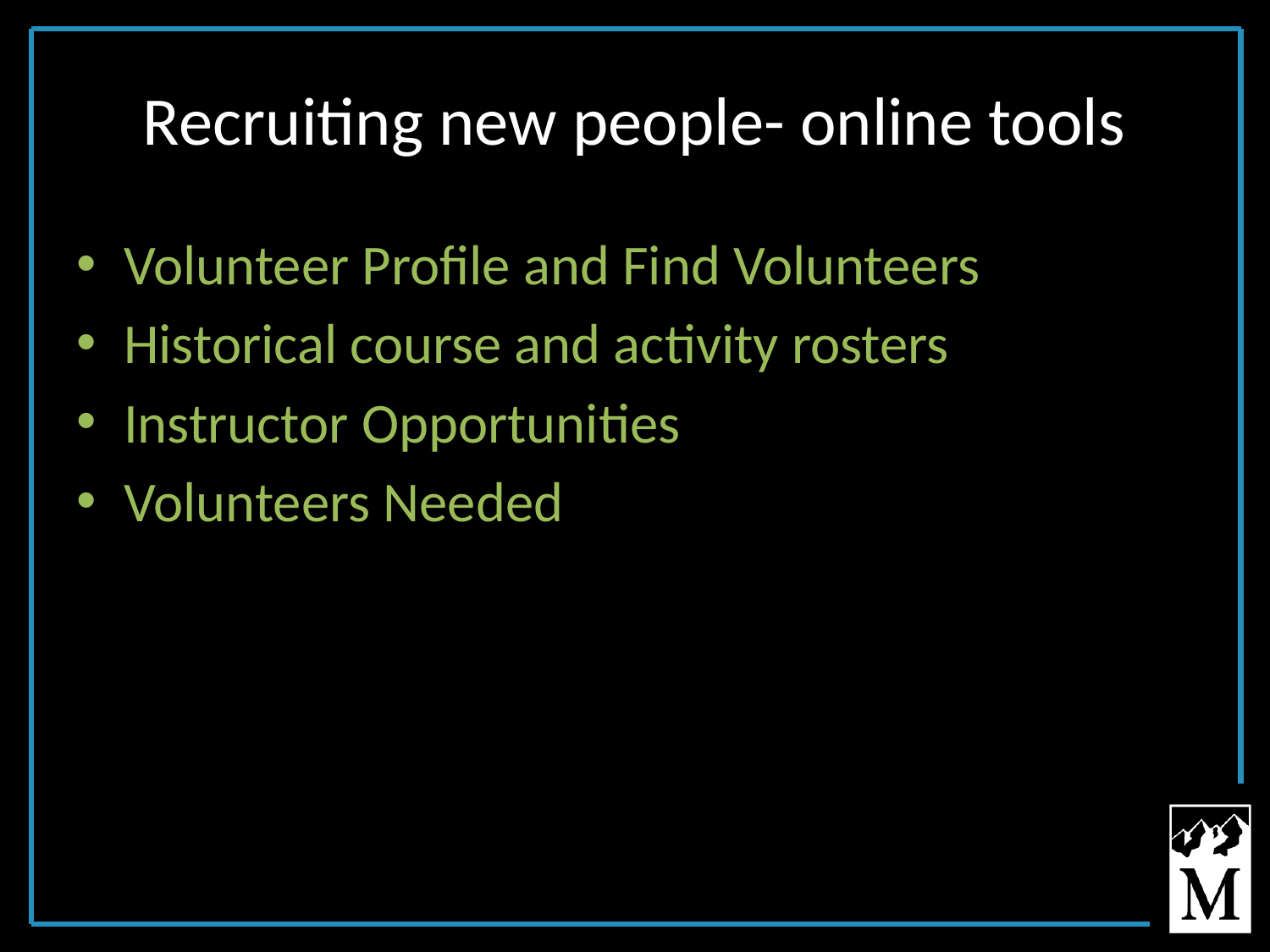

# Recruiting new people- online tools
Volunteer Profile and Find Volunteers
Historical course and activity rosters
Instructor Opportunities
Volunteers Needed